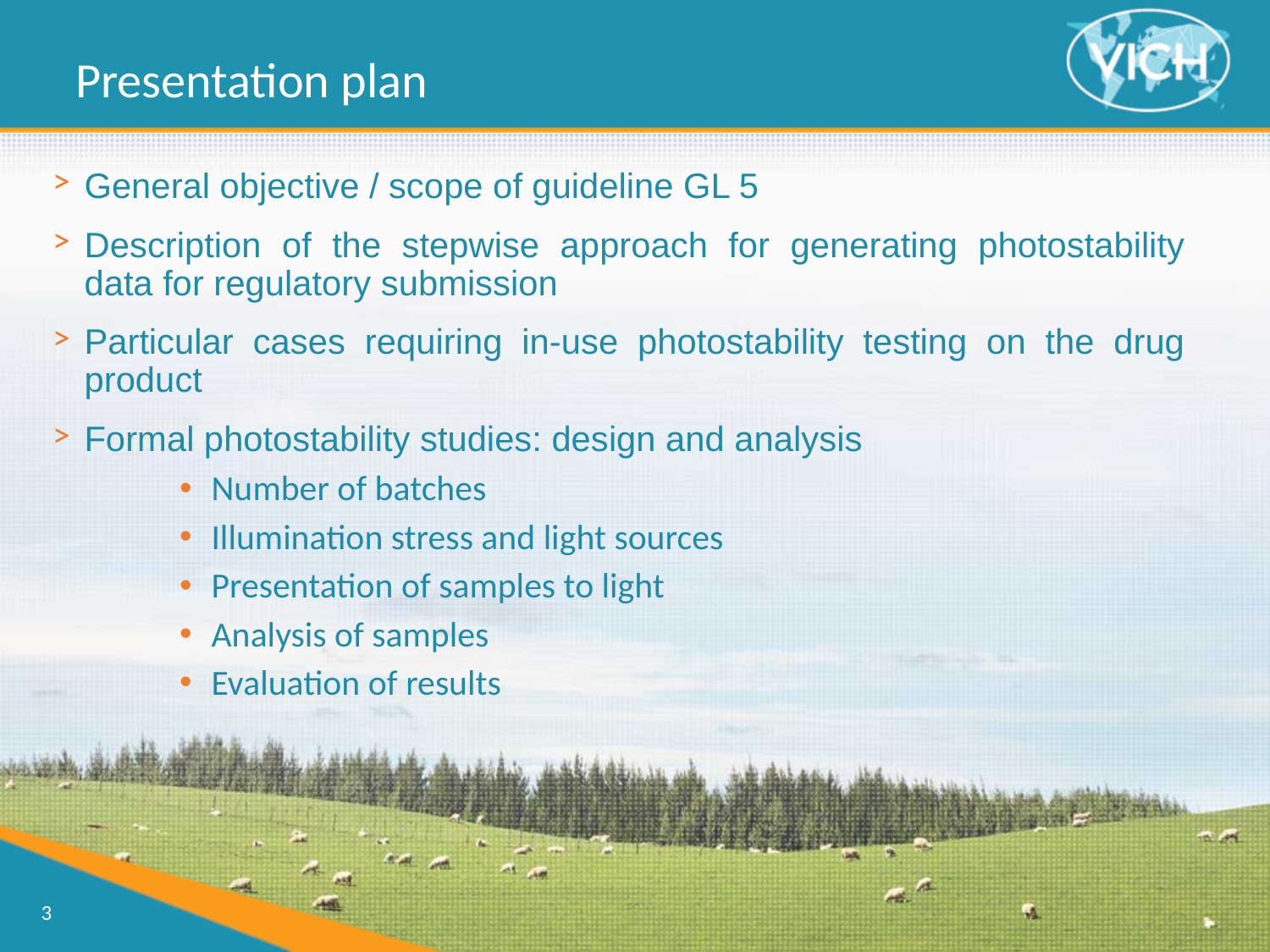

Presentation plan
General objective / scope of guideline GL 5
Description of the stepwise approach for generating photostability data for regulatory submission
Particular cases requiring in-use photostability testing on the drug product
Formal photostability studies: design and analysis
Number of batches
Illumination stress and light sources
Presentation of samples to light
Analysis of samples
Evaluation of results